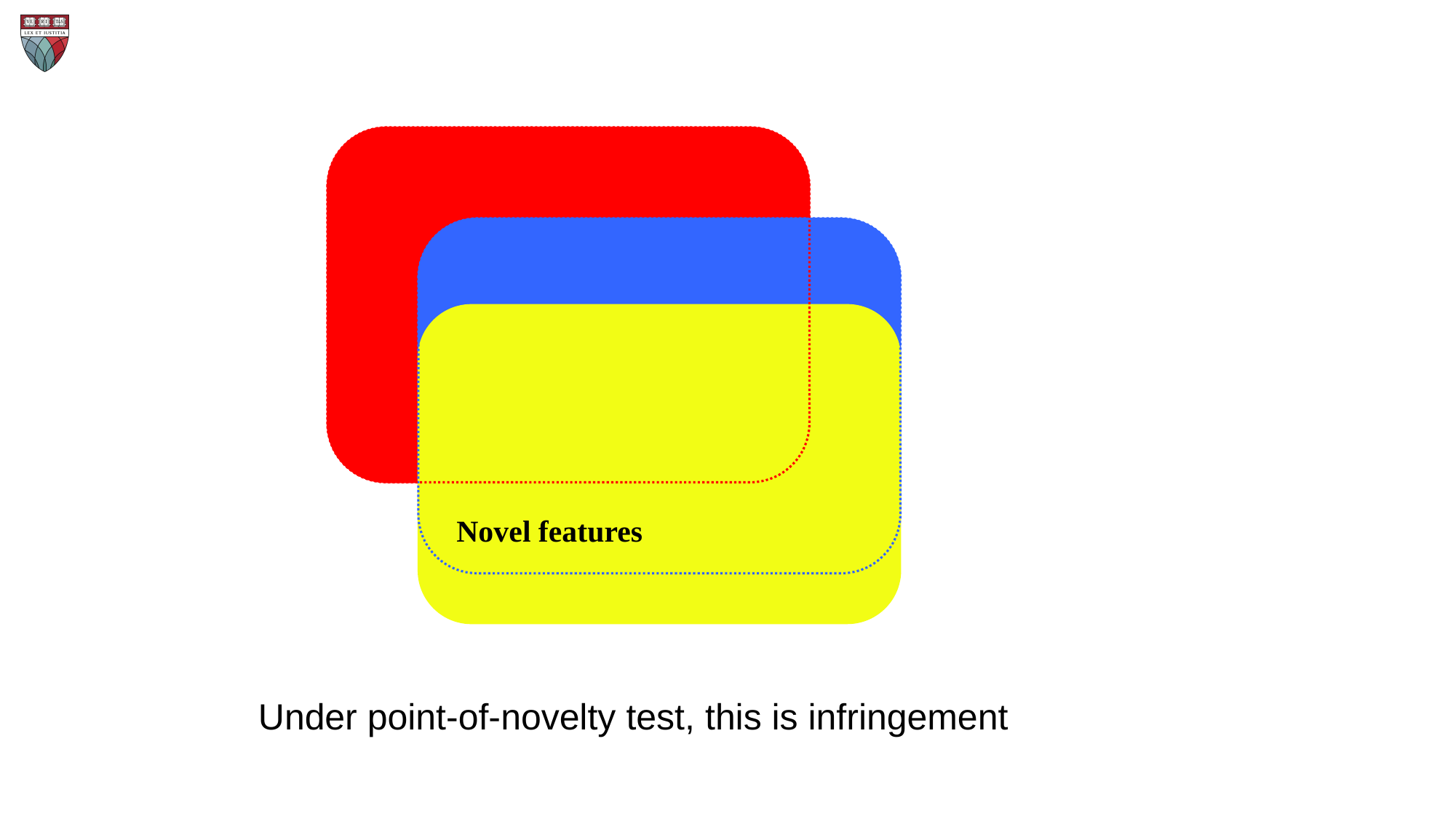

Prior Art

Patented
Design

Novel features
Under point-of-novelty test, this is infringement